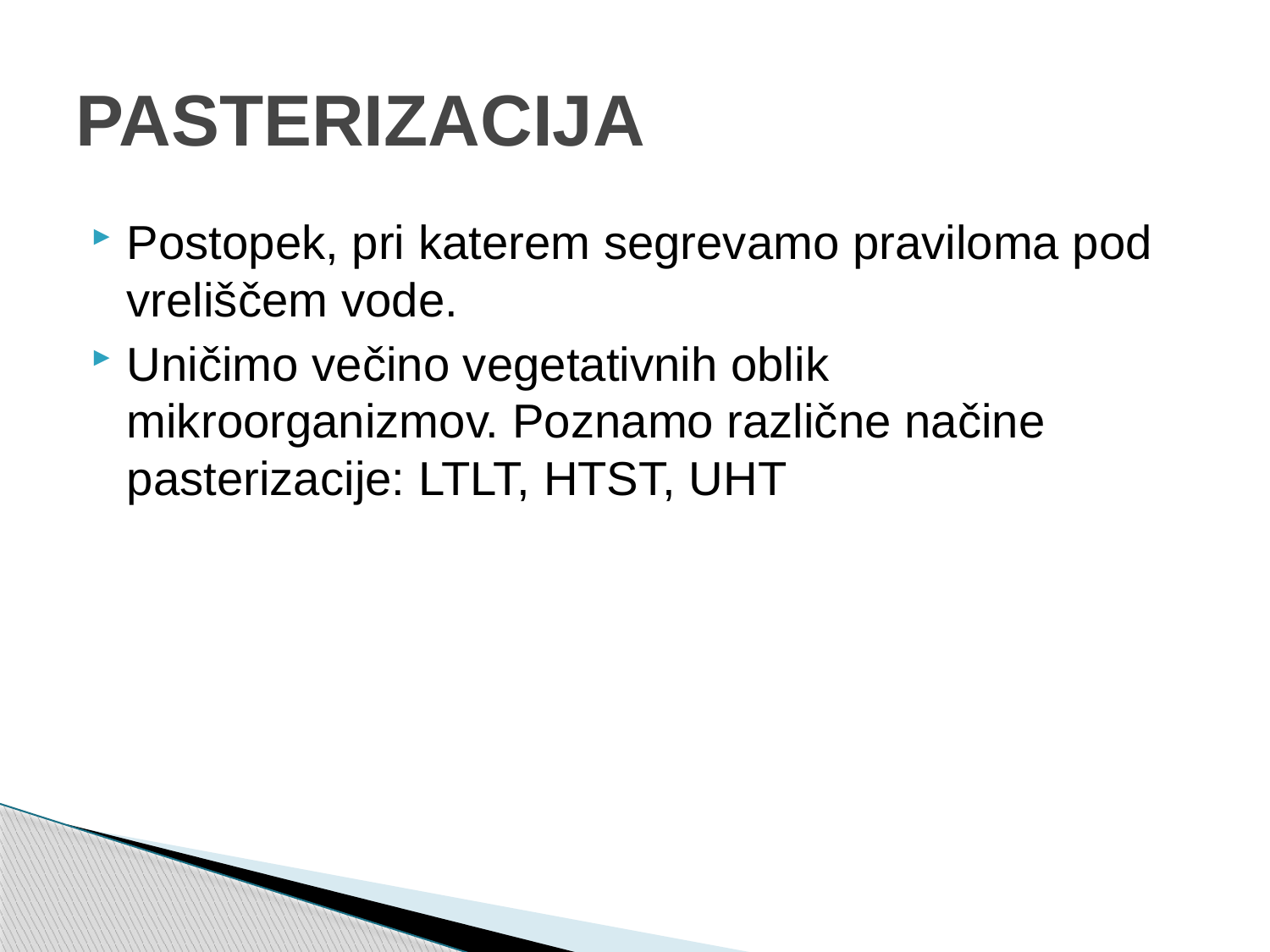

# PASTERIZACIJA
Postopek, pri katerem segrevamo praviloma pod vreliščem vode.
Uničimo večino vegetativnih oblik mikroorganizmov. Poznamo različne načine pasterizacije: LTLT, HTST, UHT